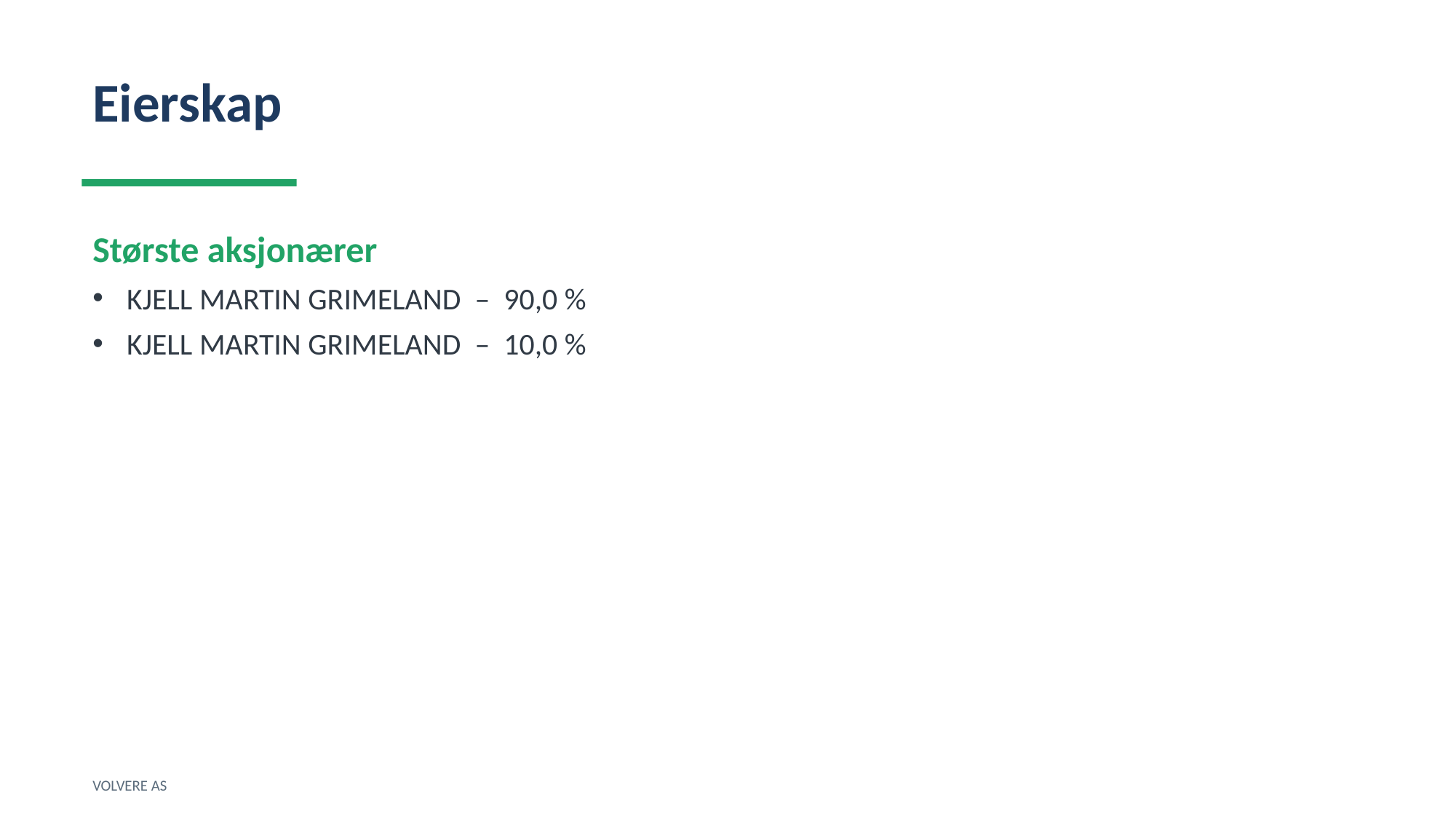

Eierskap

Største aksjonærer
KJELL MARTIN GRIMELAND  –  90,0 %
KJELL MARTIN GRIMELAND  –  10,0 %
VOLVERE AS